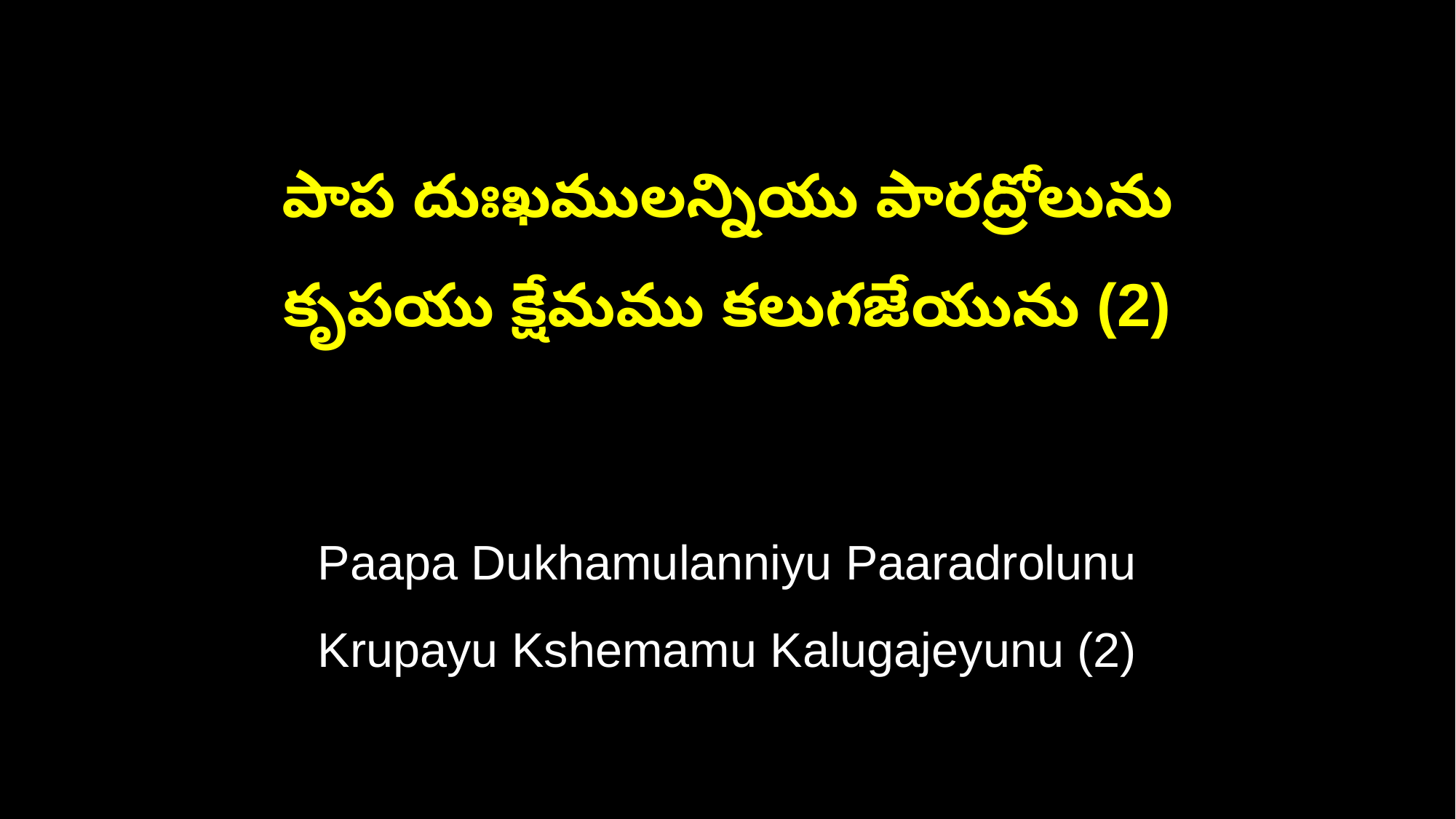

పాప దుఃఖములన్నియు పారద్రోలును
కృపయు క్షేమము కలుగజేయును (2)
Paapa Dukhamulanniyu Paaradrolunu
Krupayu Kshemamu Kalugajeyunu (2)